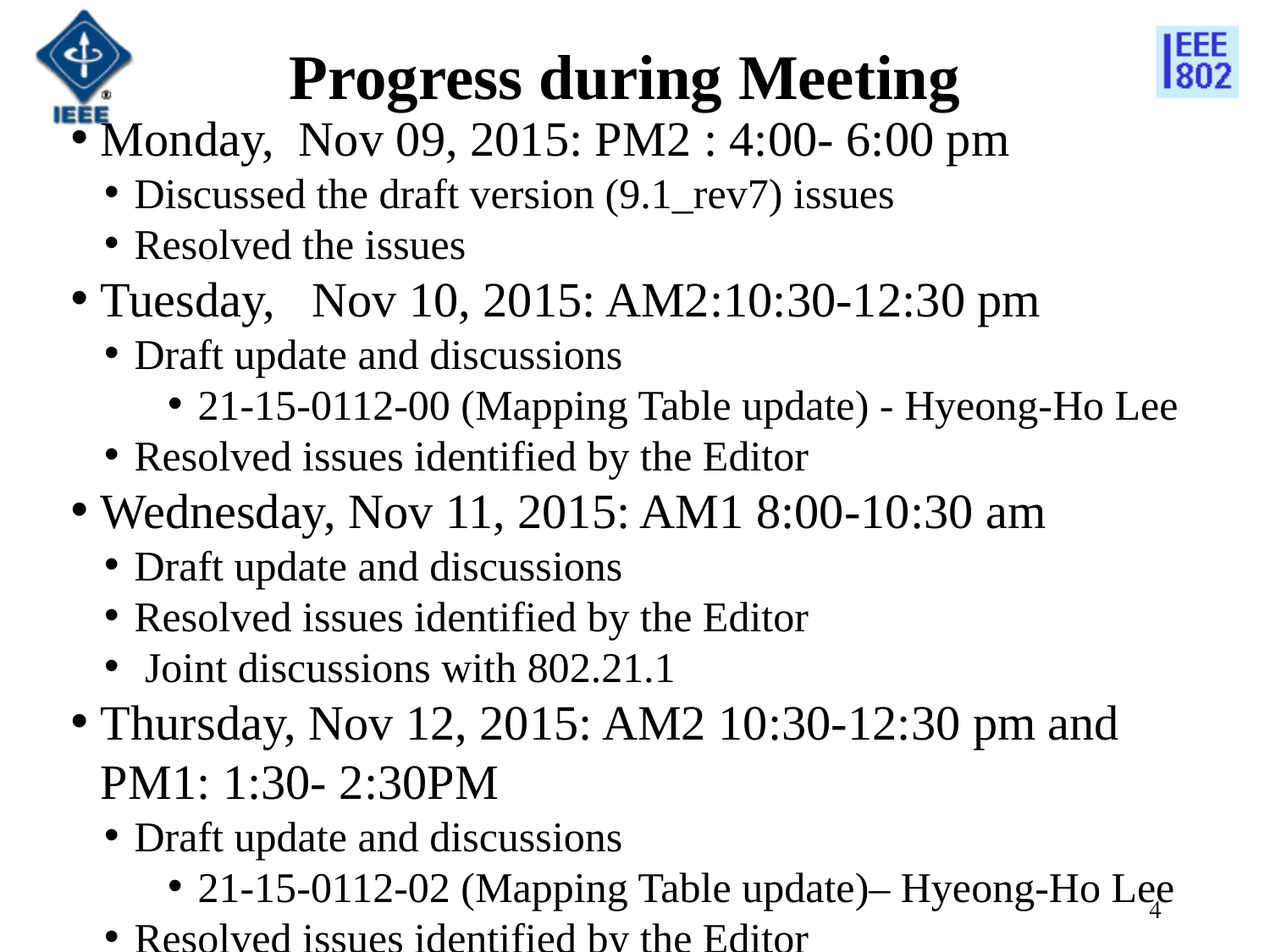

# Progress during Meeting
Monday,  Nov 09, 2015: PM2 : 4:00- 6:00 pm
Discussed the draft version (9.1_rev7) issues
Resolved the issues
Tuesday,   Nov 10, 2015: AM2:10:30-12:30 pm
Draft update and discussions
21-15-0112-00 (Mapping Table update) - Hyeong-Ho Lee
Resolved issues identified by the Editor
Wednesday, Nov 11, 2015: AM1 8:00-10:30 am
Draft update and discussions
Resolved issues identified by the Editor
 Joint discussions with 802.21.1
Thursday, Nov 12, 2015: AM2 10:30-12:30 pm and PM1: 1:30- 2:30PM
Draft update and discussions
21-15-0112-02 (Mapping Table update)– Hyeong-Ho Lee
Resolved issues identified by the Editor

4